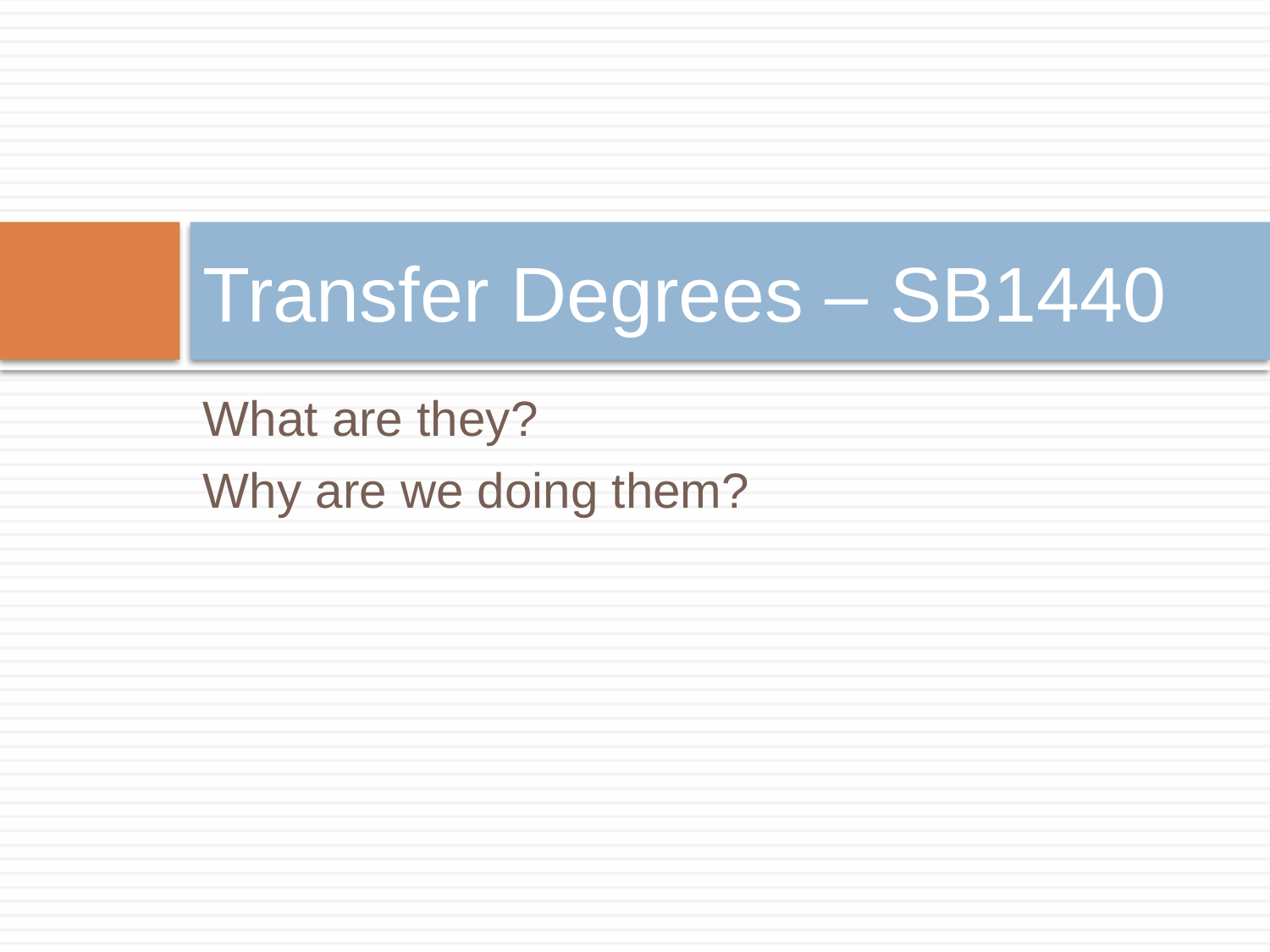

# Transfer Degrees – SB1440
What are they?
Why are we doing them?